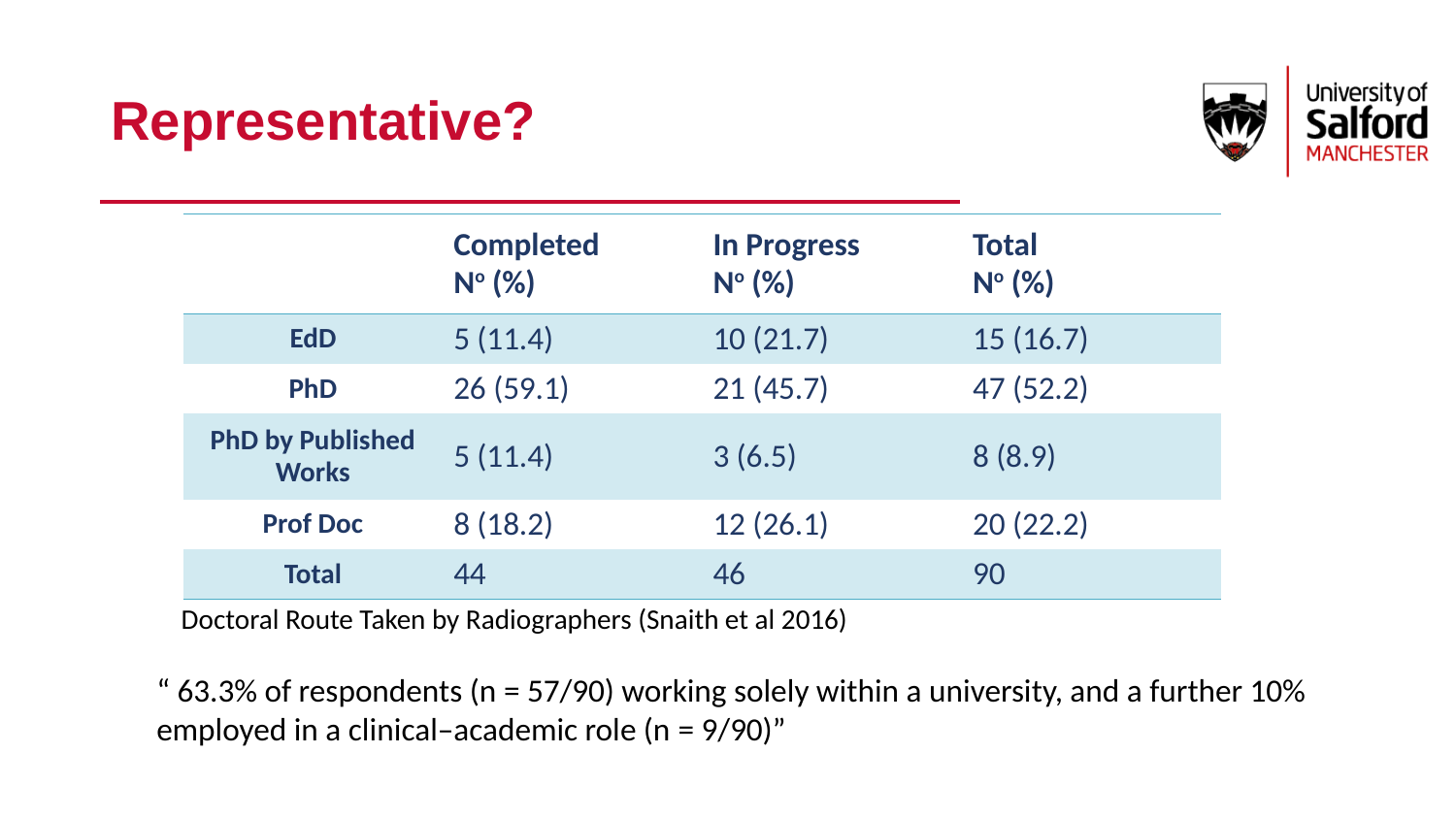

# Representative?
|  | Completed No (%) | In Progress No (%) | Total No (%) |
| --- | --- | --- | --- |
| EdD | 5 (11.4) | 10 (21.7) | 15 (16.7) |
| PhD | 26 (59.1) | 21 (45.7) | 47 (52.2) |
| PhD by Published Works | 5 (11.4) | 3 (6.5) | 8 (8.9) |
| Prof Doc | 8 (18.2) | 12 (26.1) | 20 (22.2) |
| Total | 44 | 46 | 90 |
Doctoral Route Taken by Radiographers (Snaith et al 2016)
“ 63.3% of respondents (n = 57/90) working solely within a university, and a further 10% employed in a clinical–academic role (n = 9/90)”